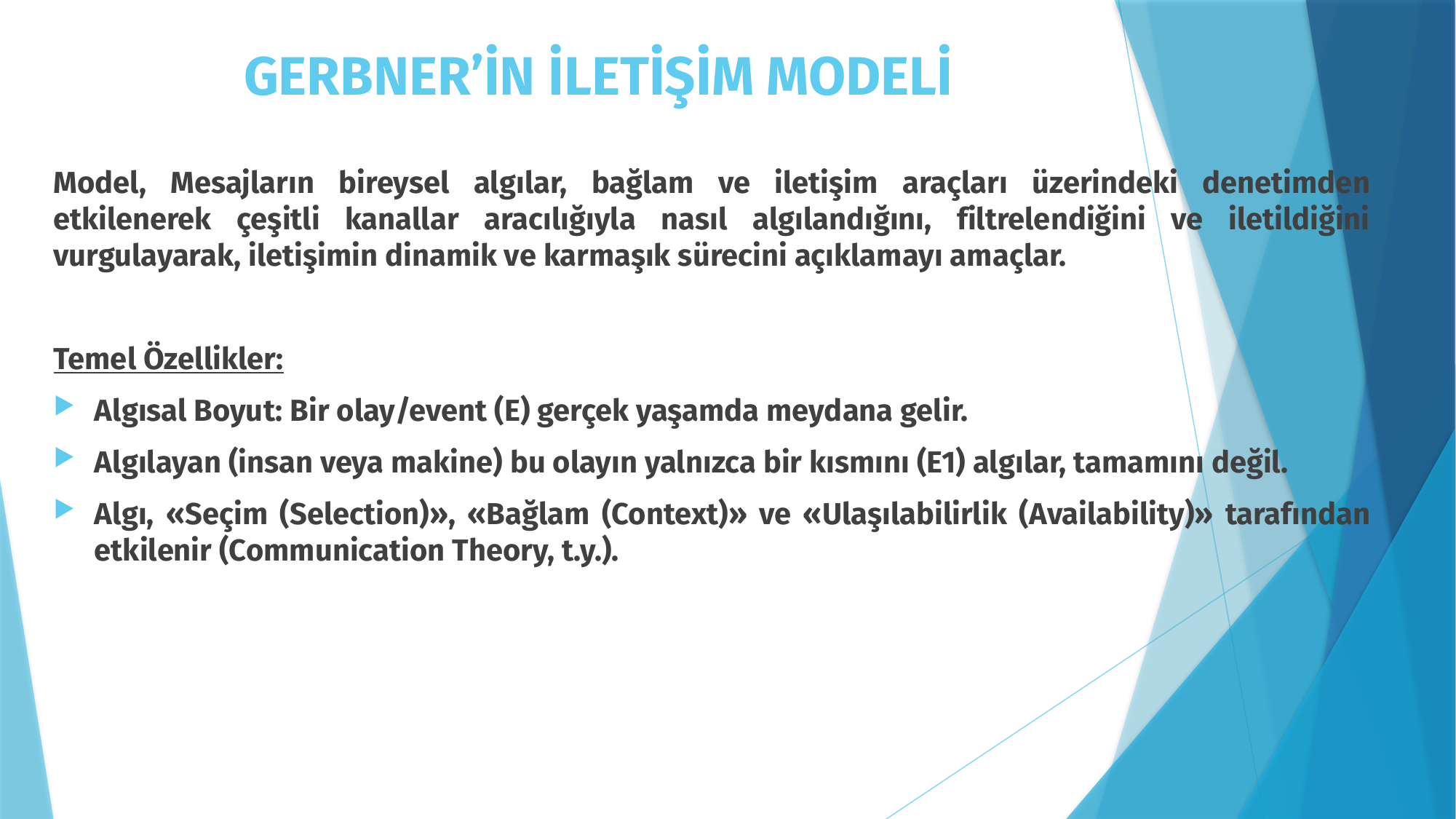

# GERBNER’İN İLETİŞİM MODELİ

Model, Mesajların bireysel algılar, bağlam ve iletişim araçları üzerindeki denetimden etkilenerek çeşitli kanallar aracılığıyla nasıl algılandığını, filtrelendiğini ve iletildiğini vurgulayarak, iletişimin dinamik ve karmaşık sürecini açıklamayı amaçlar.

Temel Özellikler:
Algısal Boyut: Bir olay/event (E) gerçek yaşamda meydana gelir.
Algılayan (insan veya makine) bu olayın yalnızca bir kısmını (E1) algılar, tamamını değil.
Algı, «Seçim (Selection)», «Bağlam (Context)» ve «Ulaşılabilirlik (Availability)» tarafından etkilenir (Communication Theory, t.y.).